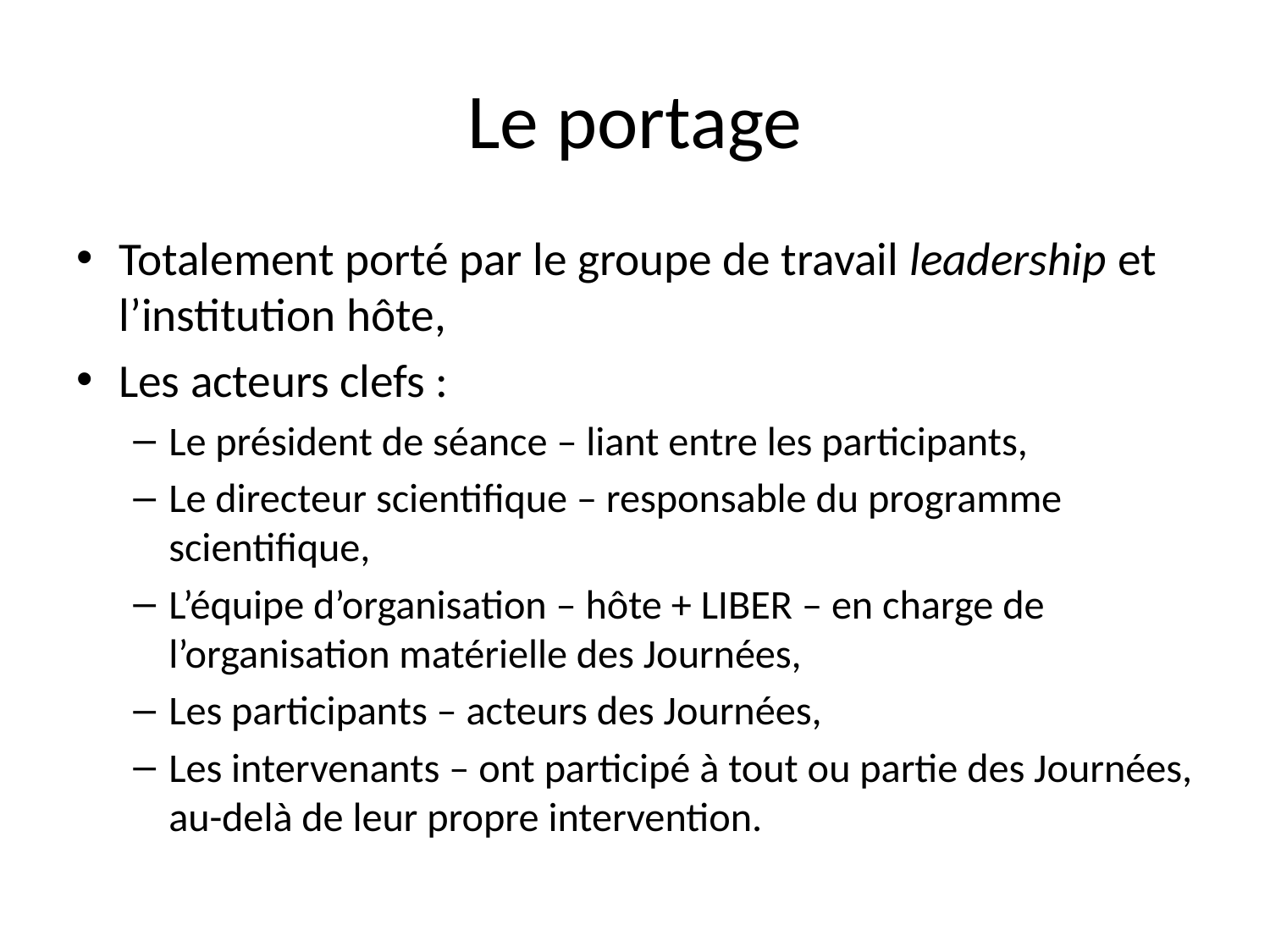

# Le portage
Totalement porté par le groupe de travail leadership et l’institution hôte,
Les acteurs clefs :
Le président de séance – liant entre les participants,
Le directeur scientifique – responsable du programme scientifique,
L’équipe d’organisation – hôte + LIBER – en charge de l’organisation matérielle des Journées,
Les participants – acteurs des Journées,
Les intervenants – ont participé à tout ou partie des Journées, au-delà de leur propre intervention.